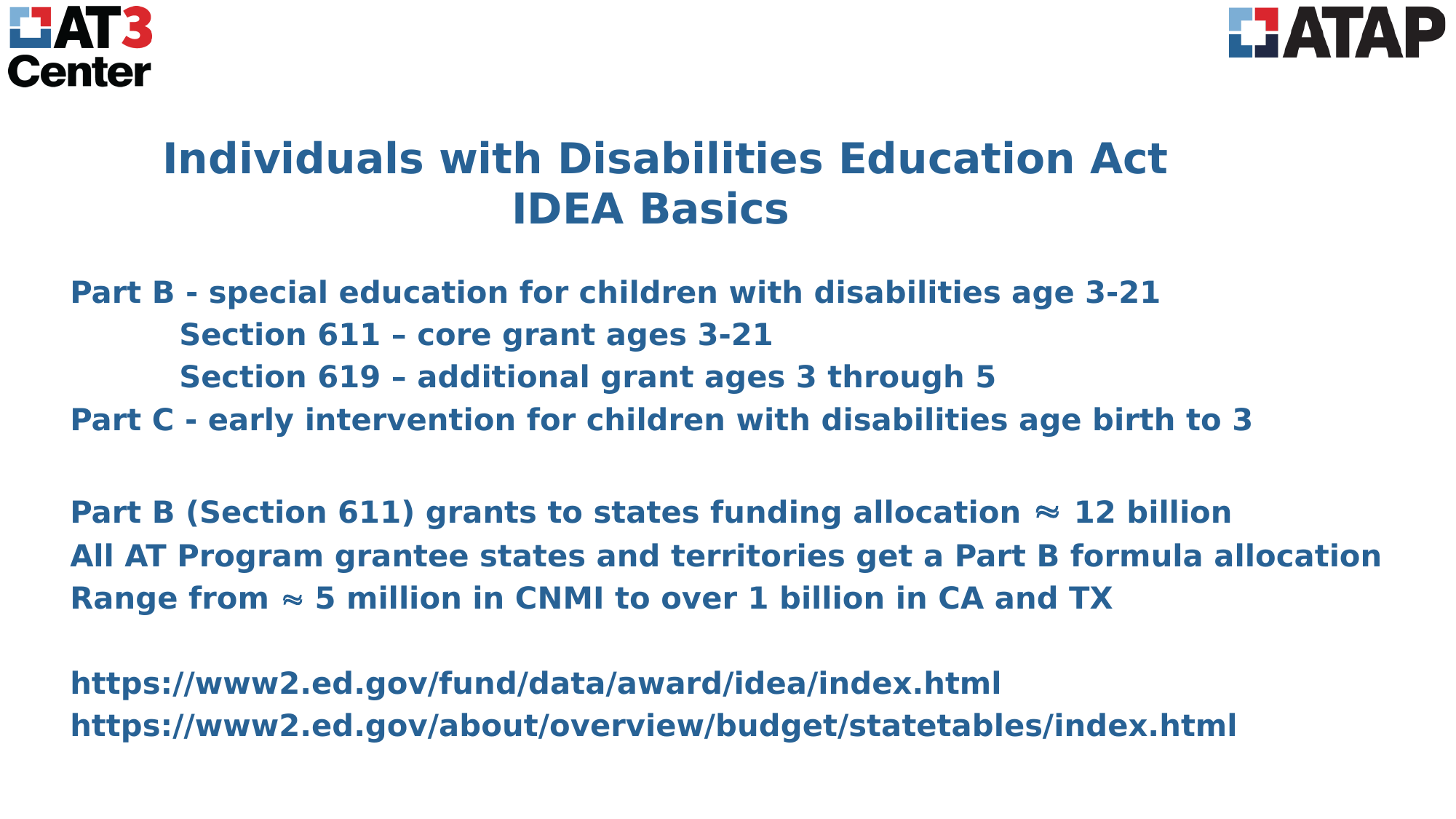

# Individuals with Disabilities Education Act IDEA Basics
Part B - special education for children with disabilities age 3-21
	Section 611 – core grant ages 3-21
	Section 619 – additional grant ages 3 through 5
Part C - early intervention for children with disabilities age birth to 3

Part B (Section 611) grants to states funding allocation ≈ 12 billion
All AT Program grantee states and territories get a Part B formula allocation
Range from ≈ 5 million in CNMI to over 1 billion in CA and TX

https://www2.ed.gov/fund/data/award/idea/index.html
https://www2.ed.gov/about/overview/budget/statetables/index.html